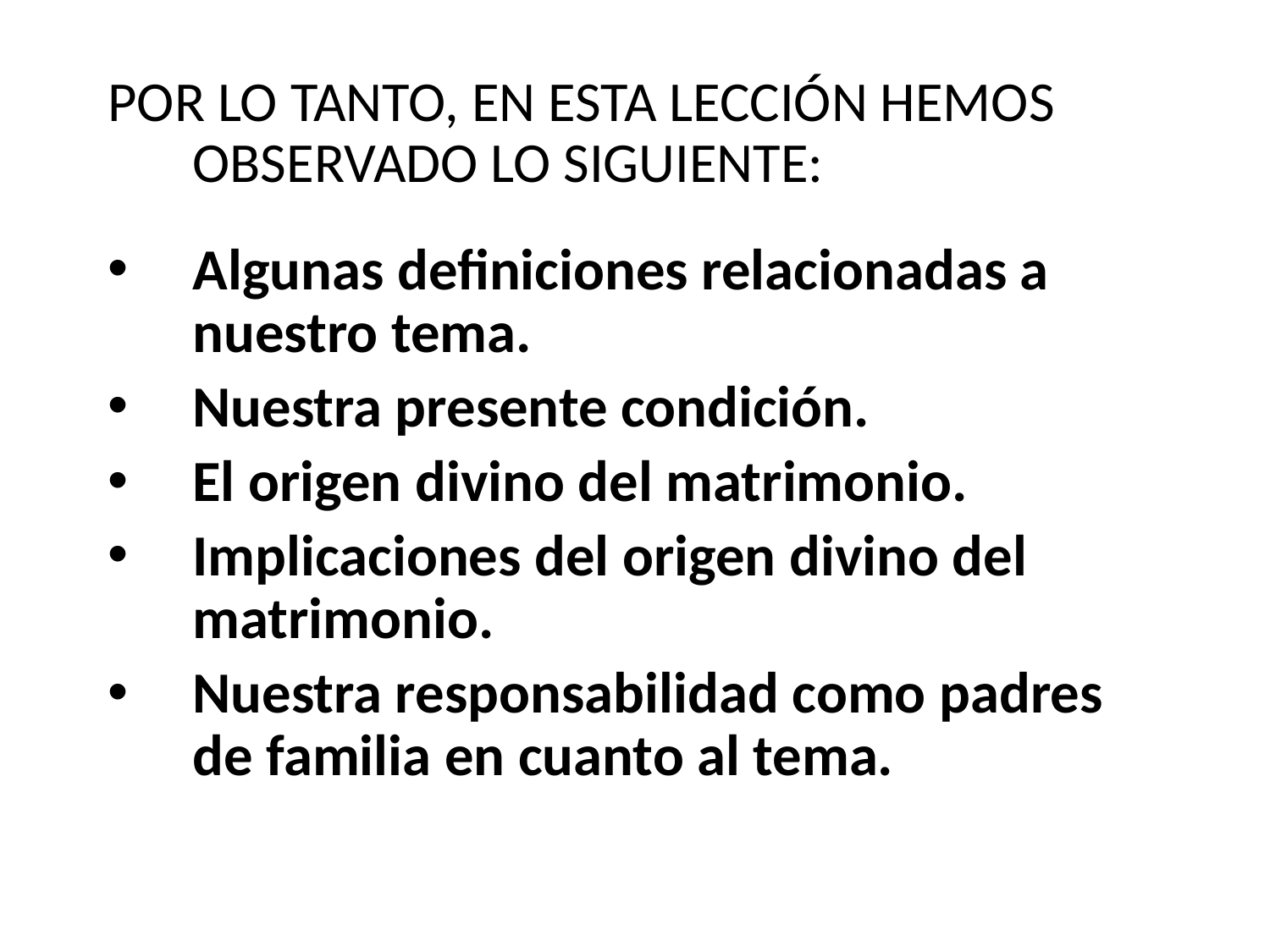

POR LO TANTO, EN ESTA LECCIÓN HEMOS OBSERVADO LO SIGUIENTE:

Algunas definiciones relacionadas a nuestro tema.
Nuestra presente condición.
El origen divino del matrimonio.
Implicaciones del origen divino del matrimonio.
Nuestra responsabilidad como padres de familia en cuanto al tema.